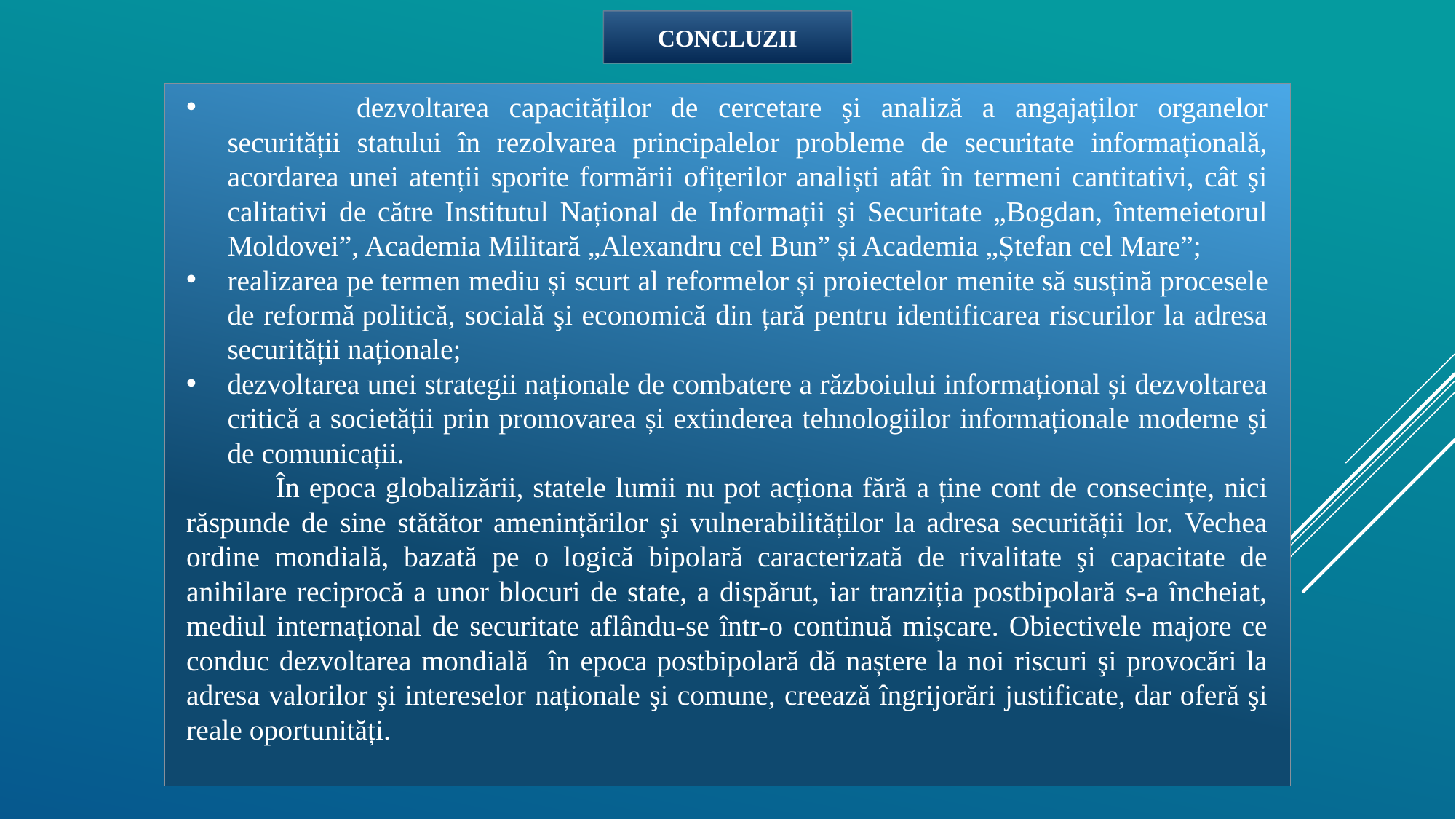

# CONCLUZII
	 dezvoltarea capacităților de cercetare şi analiză a angajaților organelor securității statului în rezolvarea principalelor probleme de securitate informațională, acordarea unei atenții sporite formării ofițerilor analiști atât în termeni cantitativi, cât şi calitativi de către Institutul Național de Informații şi Securitate „Bogdan, întemeietorul Moldovei”, Academia Militară „Alexandru cel Bun” și Academia „Ștefan cel Mare”;
realizarea pe termen mediu și scurt al reformelor și proiectelor menite să susțină procesele de reformă politică, socială şi economică din țară pentru identificarea riscurilor la adresa securității naționale;
dezvoltarea unei strategii naționale de combatere a războiului informațional și dezvoltarea critică a societății prin promovarea și extinderea tehnologiilor informaționale moderne şi de comunicații.
      În epoca globalizării, statele lumii nu pot acționa fără a ține cont de consecințe, nici răspunde de sine stătător amenințărilor şi vulnerabilităților la adresa securității lor. Vechea ordine mondială, bazată pe o logică bipolară caracterizată de rivalitate şi capacitate de anihilare reciprocă a unor blocuri de state, a dispărut, iar tranziția postbipolară s-a încheiat, mediul internațional de securitate aflându-se într-o continuă mișcare. Obiectivele majore ce conduc dezvoltarea mondială  în epoca postbipolară dă naștere la noi riscuri şi provocări la adresa valorilor şi intereselor naționale şi comune, creează îngrijorări justificate, dar oferă şi reale oportunități.